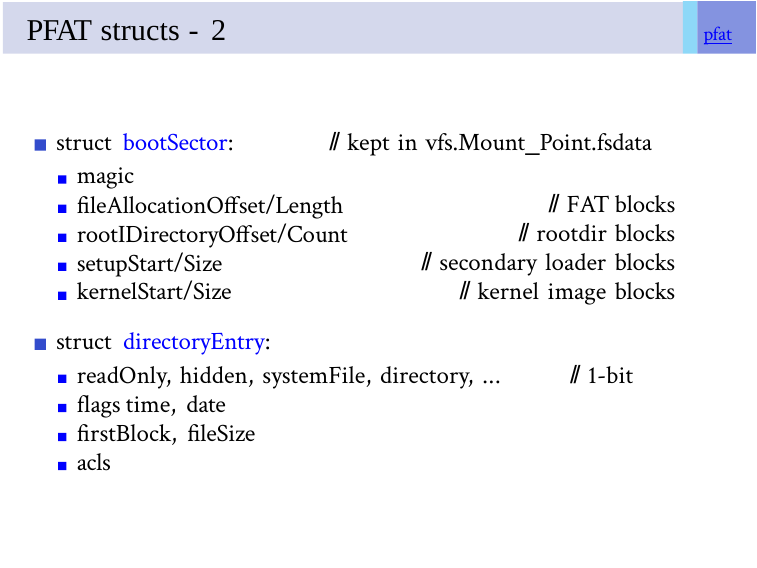

# PFAT structs - 2
pfat
struct bootSector: magic
// kept in vfs.Mount_Point.fsdata

fileAllocationOffset/Length rootIDirectoryOffset/Count setupStart/Size
kernelStart/Size
// FAT blocks
// rootdir blocks
// secondary loader blocks
// kernel image blocks

struct directoryEntry:
readOnly, hidden, systemFile, directory, ...	// 1-bit flags time, date
firstBlock, fileSize acls